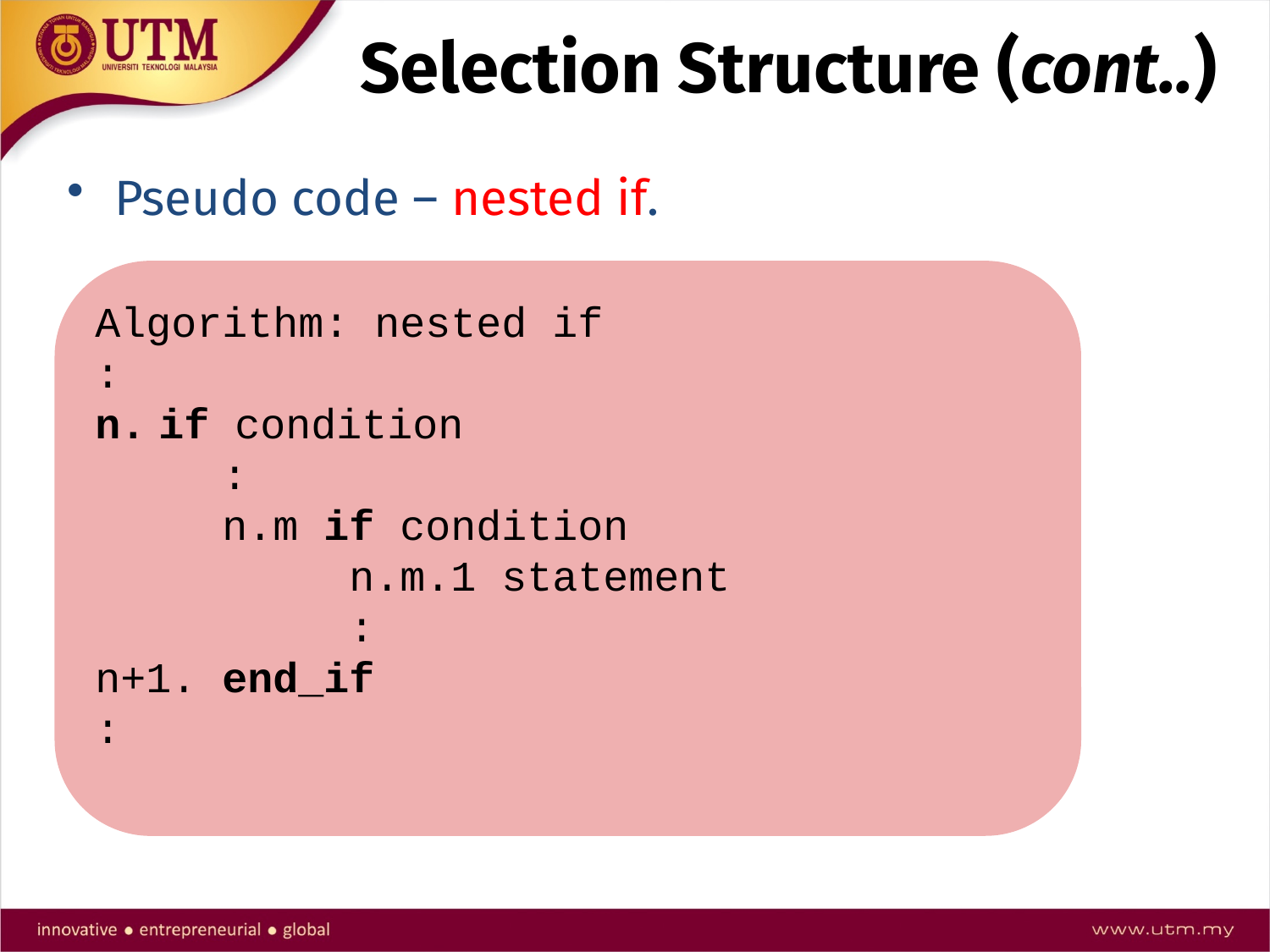

# Selection Structure (cont..)
Pseudo code – nested if.

Algorithm: nested if
:
if condition
	:
	n.m if condition
		n.m.1 statement
		:
n+1. end_if
: